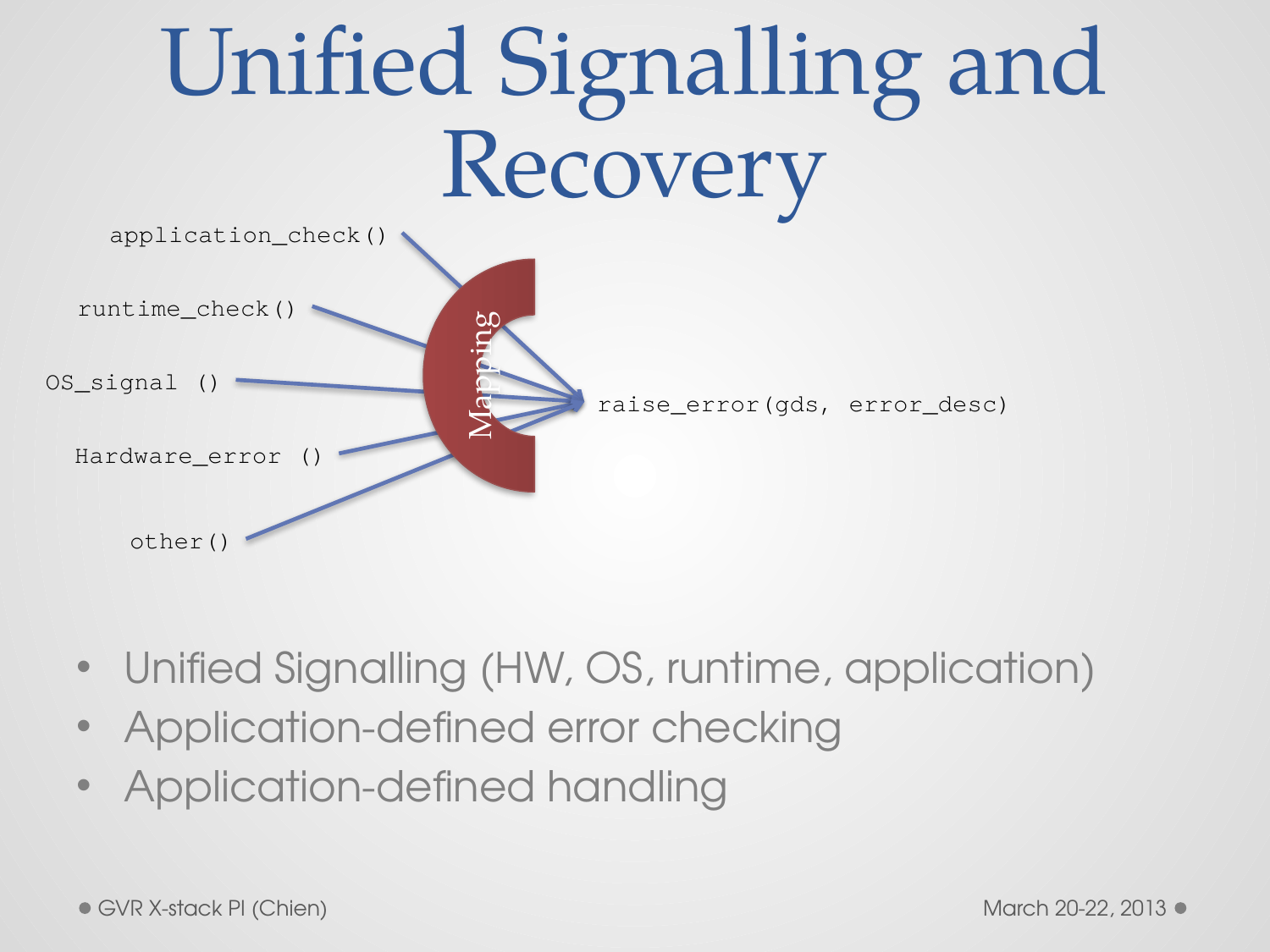

# Unified Signalling and Recovery
application_check()
raise_error(gds, error_desc)
Mapping
runtime_check()
OS_signal ()
Hardware_error ()
other()
Unified Signalling (HW, OS, runtime, application)
Application-defined error checking
Application-defined handling
GVR X-stack PI (Chien)
March 20-22, 2013